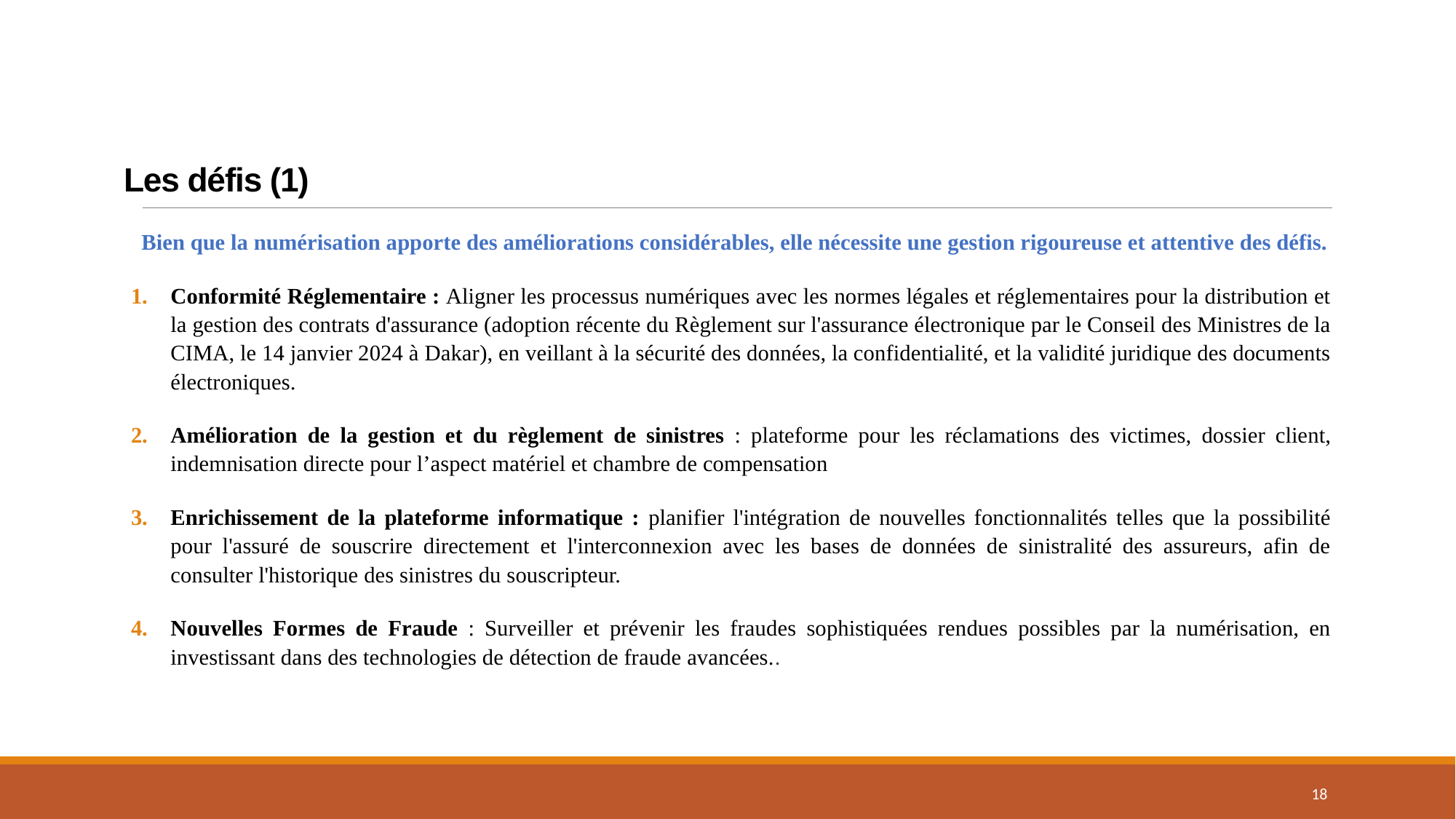

# Les défis (1)
Bien que la numérisation apporte des améliorations considérables, elle nécessite une gestion rigoureuse et attentive des défis.
Conformité Réglementaire : Aligner les processus numériques avec les normes légales et réglementaires pour la distribution et la gestion des contrats d'assurance (adoption récente du Règlement sur l'assurance électronique par le Conseil des Ministres de la CIMA, le 14 janvier 2024 à Dakar), en veillant à la sécurité des données, la confidentialité, et la validité juridique des documents électroniques.
Amélioration de la gestion et du règlement de sinistres : plateforme pour les réclamations des victimes, dossier client, indemnisation directe pour l’aspect matériel et chambre de compensation
Enrichissement de la plateforme informatique : planifier l'intégration de nouvelles fonctionnalités telles que la possibilité pour l'assuré de souscrire directement et l'interconnexion avec les bases de données de sinistralité des assureurs, afin de consulter l'historique des sinistres du souscripteur.
Nouvelles Formes de Fraude : Surveiller et prévenir les fraudes sophistiquées rendues possibles par la numérisation, en investissant dans des technologies de détection de fraude avancées..

18